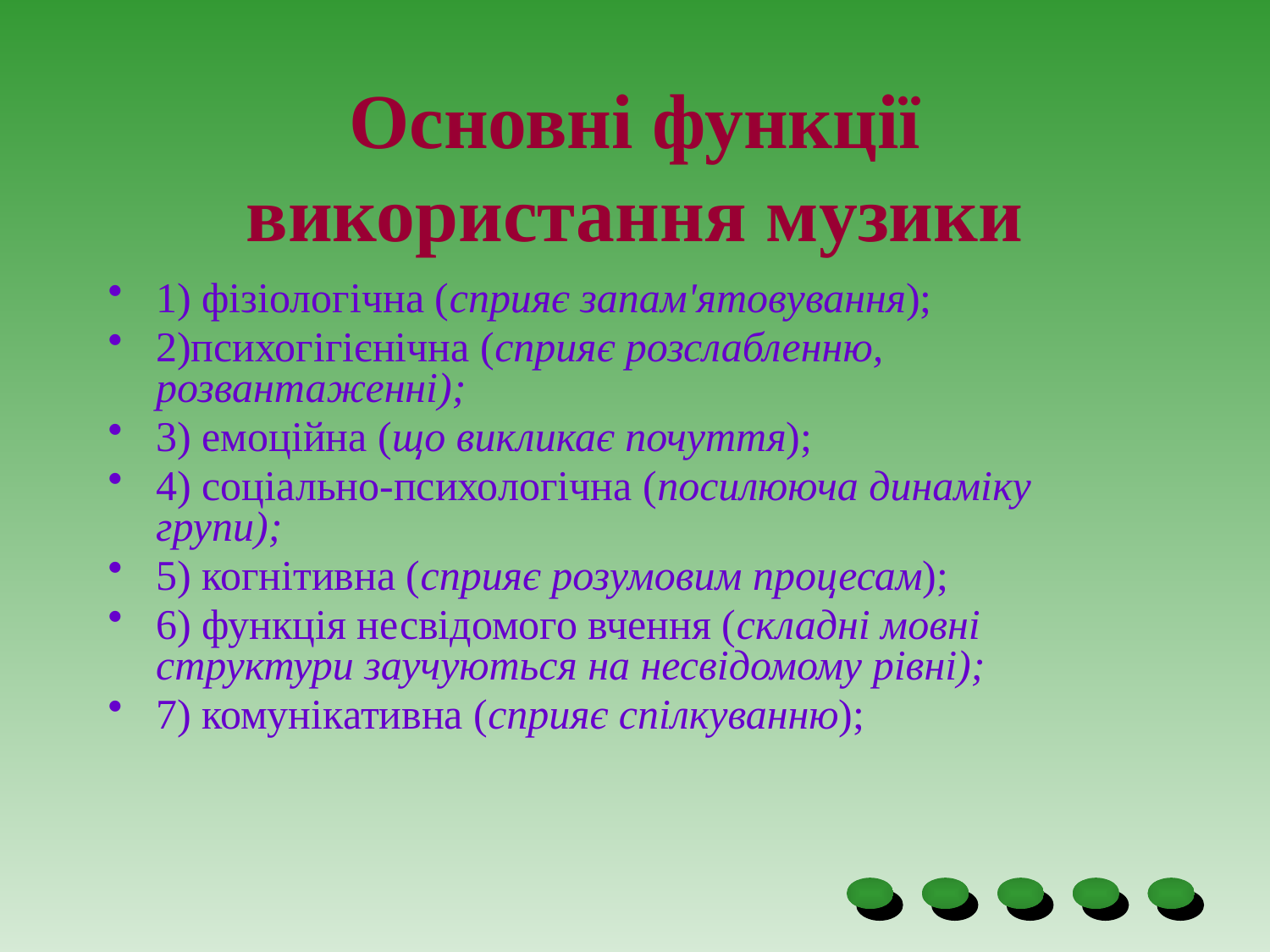

# Основні функції використання музики
1) фізіологічна (сприяє запам'ятовування);
2)психогігієнічна (сприяє розслабленню, розвантаженні);
3) емоційна (що викликає почуття);
4) соціально-психологічна (посилююча динаміку групи);
5) когнітивна (сприяє розумовим процесам);
6) функція несвідомого вчення (складні мовні структури заучуються на несвідомому рівні);
7) комунікативна (сприяє спілкуванню);